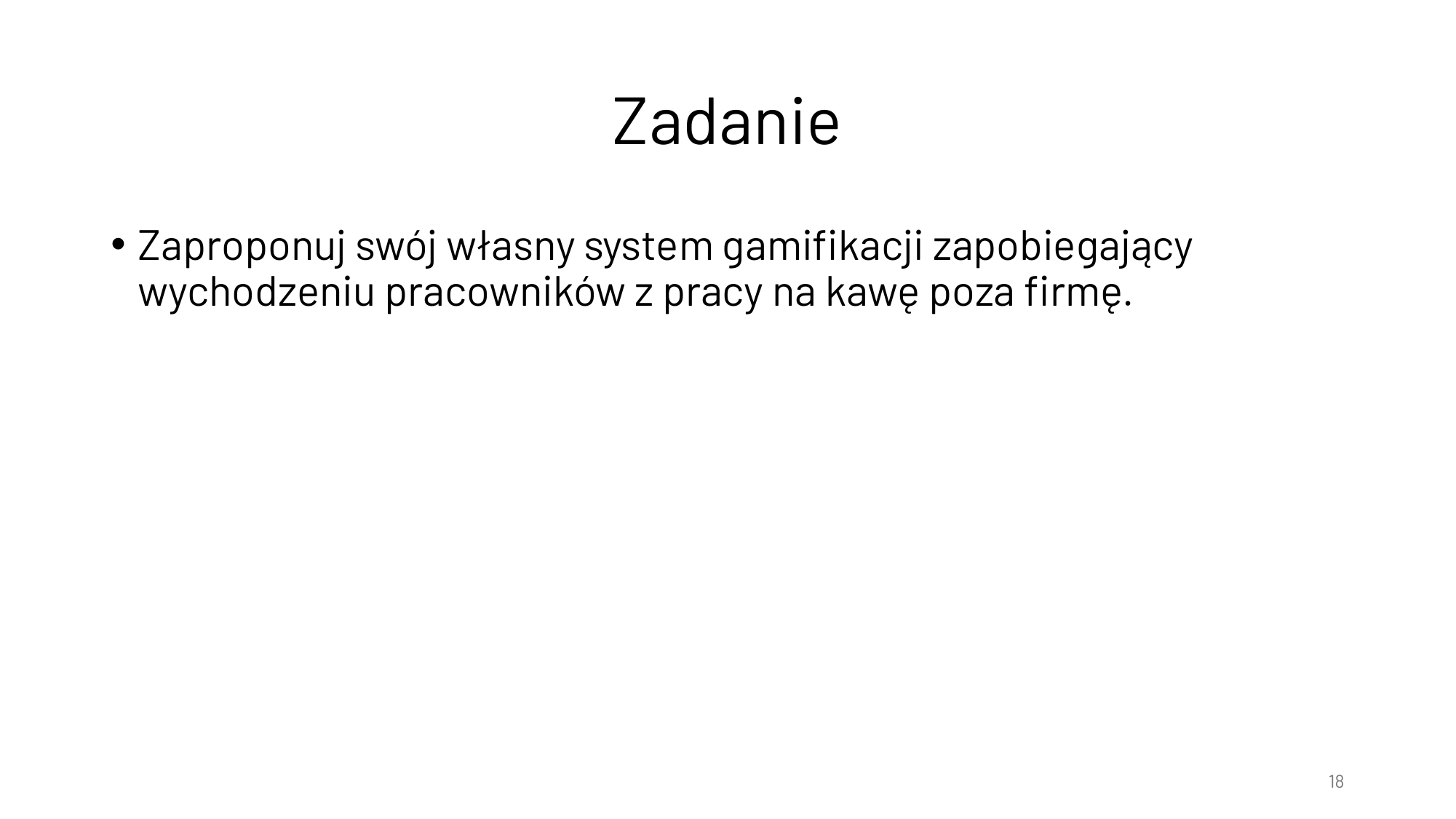

# Zadanie
Zaproponuj swój własny system gamifikacji zapobiegający wychodzeniu pracowników z pracy na kawę poza firmę.
18